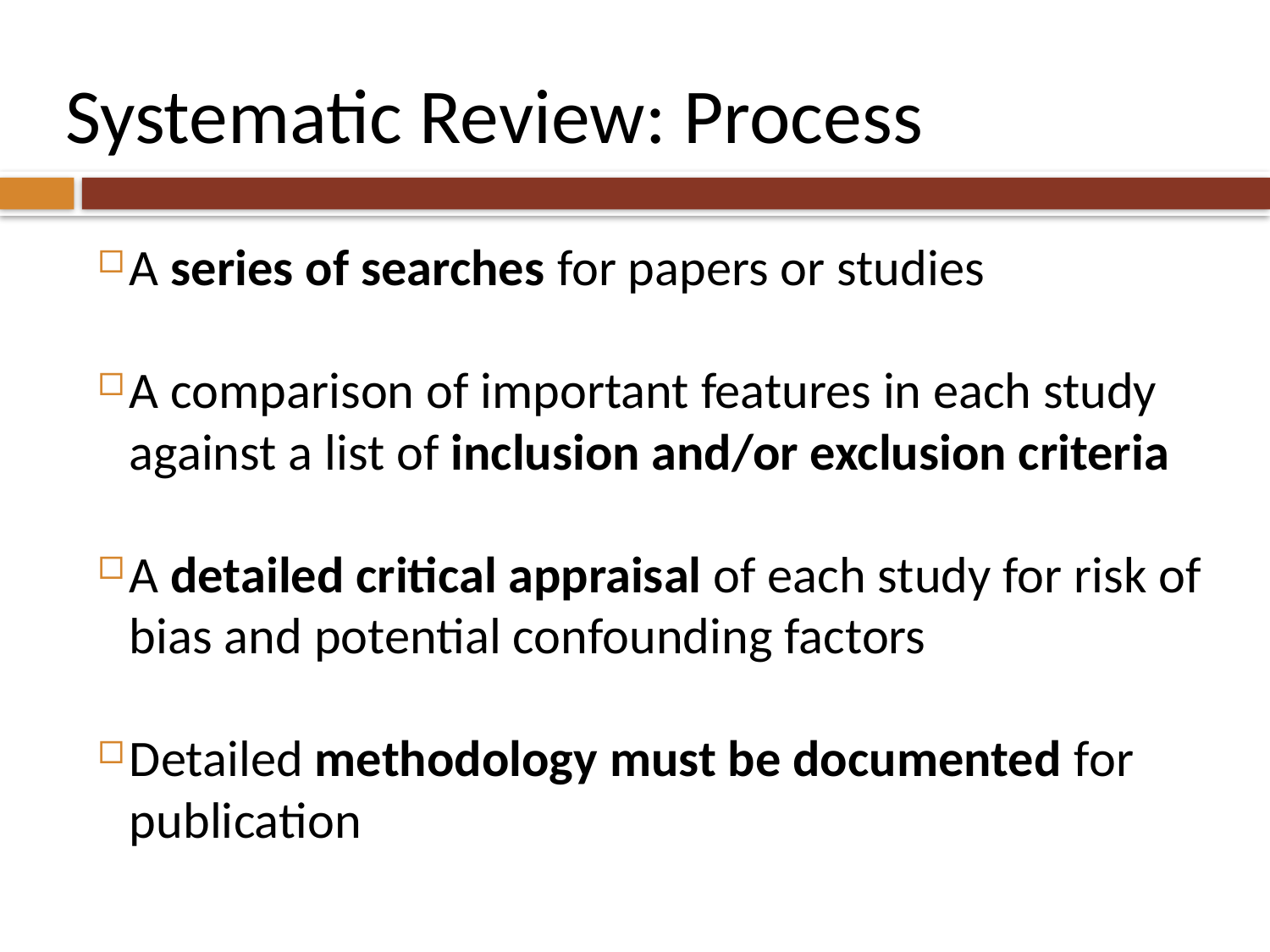

# Systematic Review: Process
A series of searches for papers or studies

A comparison of important features in each study against a list of inclusion and/or exclusion criteria

A detailed critical appraisal of each study for risk of bias and potential confounding factors

Detailed methodology must be documented for publication